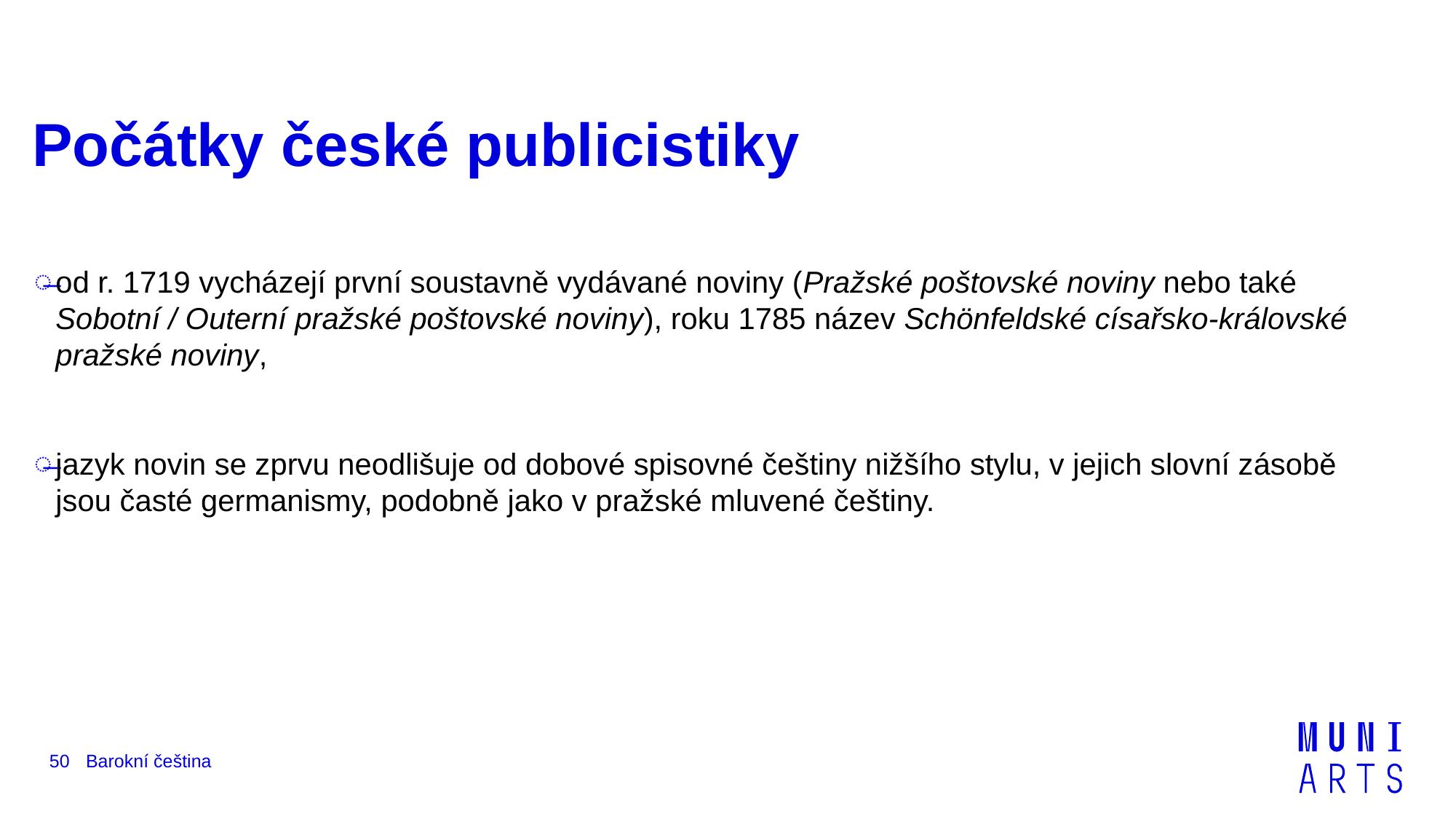

# Počátky české publicistiky
od r. 1719 vycházejí první soustavně vydávané noviny (Pražské poštovské noviny nebo také Sobotní / Outerní pražské poštovské noviny), roku 1785 název Schönfeldské císařsko-královské pražské noviny,

jazyk novin se zprvu neodlišuje od dobové spisovné češtiny nižšího stylu, v jejich slovní zásobě jsou časté germanismy, podobně jako v pražské mluvené češtiny.

Barokní čeština
50